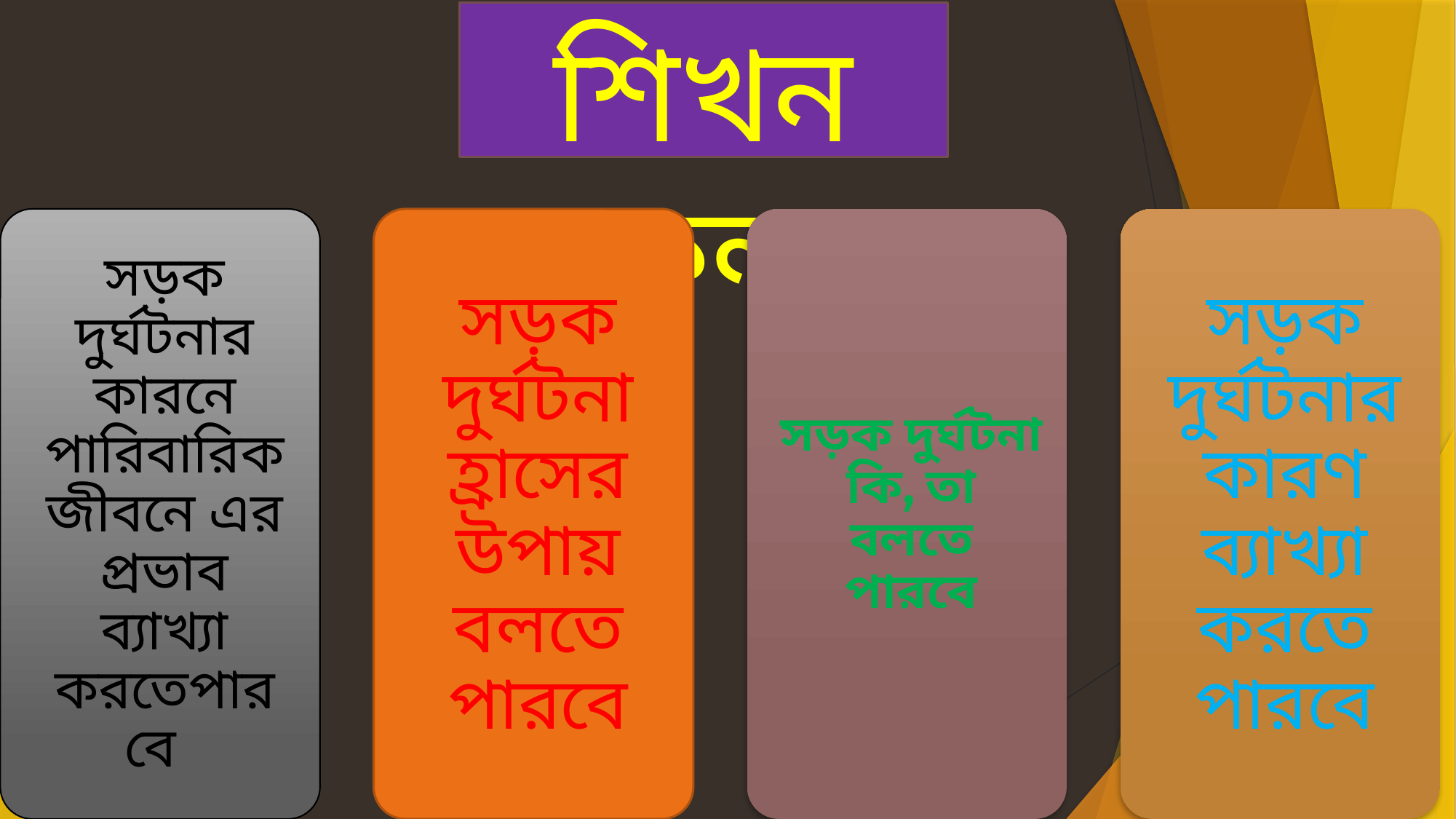

# শিখন ফল
সড়ক দুর্ঘটনার কারণ ব্যাখ্যা করতে পারবে
সড়ক দুর্ঘটনা কি, তা বলতে পারবে
সড়ক দুর্ঘটনা হ্রাসের উপায় বলতে পারবে
সড়ক দুর্ঘটনার কারনে পারিবারিক জীবনে এর প্রভাব ব্যাখ্যা করতেপারবে